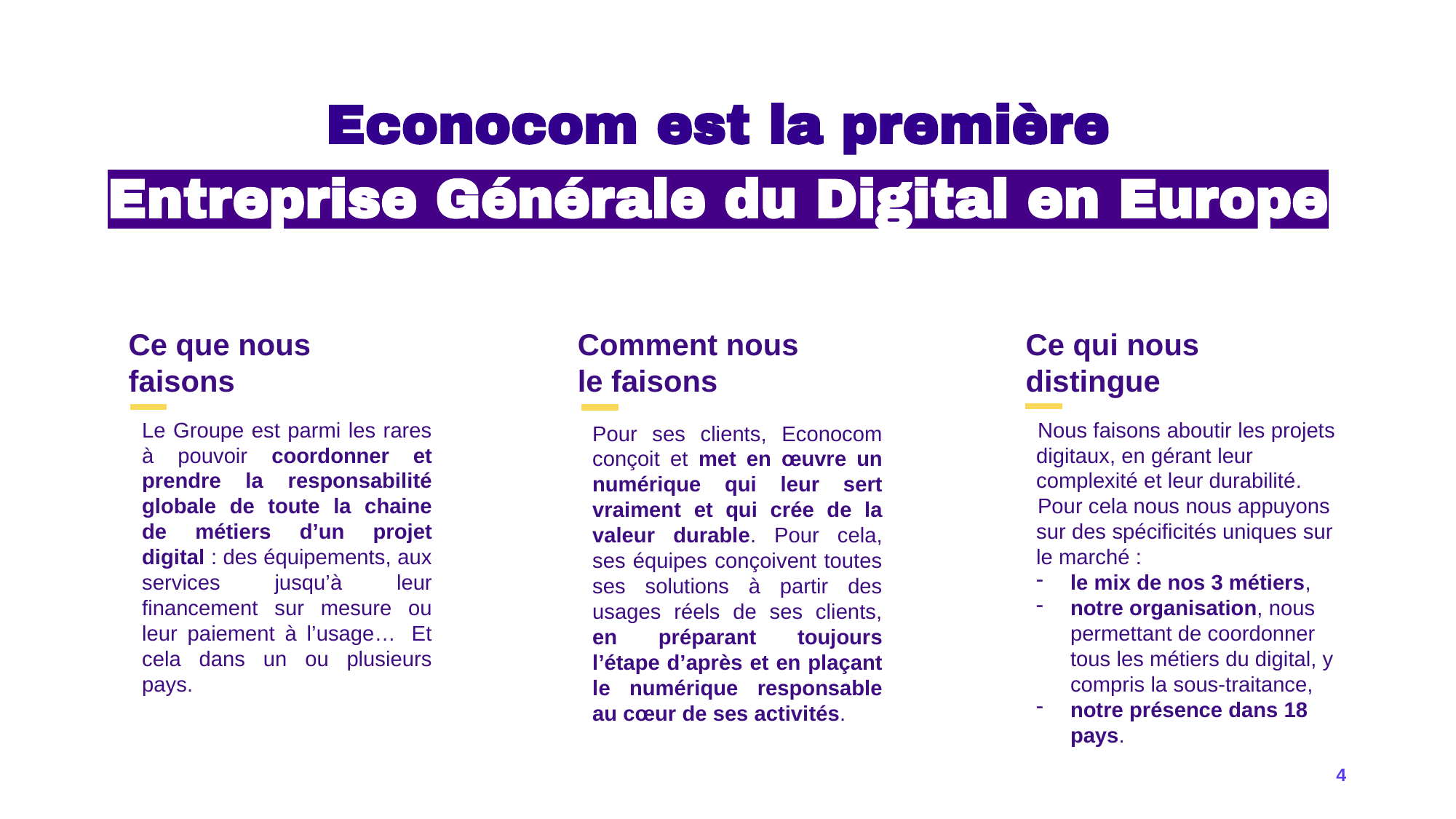

Econocom est la première
Entreprise Générale du Digital en Europe

Ce que nous faisons
Ce qui nous distingue
Comment nous le faisons
Le Groupe est parmi les rares à pouvoir coordonner et prendre la responsabilité globale de toute la chaine de métiers d’un projet digital : des équipements, aux services jusqu’à leur financement sur mesure ou leur paiement à l’usage…  Et cela dans un ou plusieurs pays.
Nous faisons aboutir les projets digitaux, en gérant leur complexité et leur durabilité.
Pour cela nous nous appuyons sur des spécificités uniques sur le marché :
le mix de nos 3 métiers,
notre organisation, nous permettant de coordonner tous les métiers du digital, y compris la sous-traitance,
notre présence dans 18 pays.
Pour ses clients, Econocom conçoit et met en œuvre un numérique qui leur sert vraiment et qui crée de la valeur durable. Pour cela, ses équipes conçoivent toutes ses solutions à partir des usages réels de ses clients, en préparant toujours l’étape d’après et en plaçant le numérique responsable au cœur de ses activités.
4